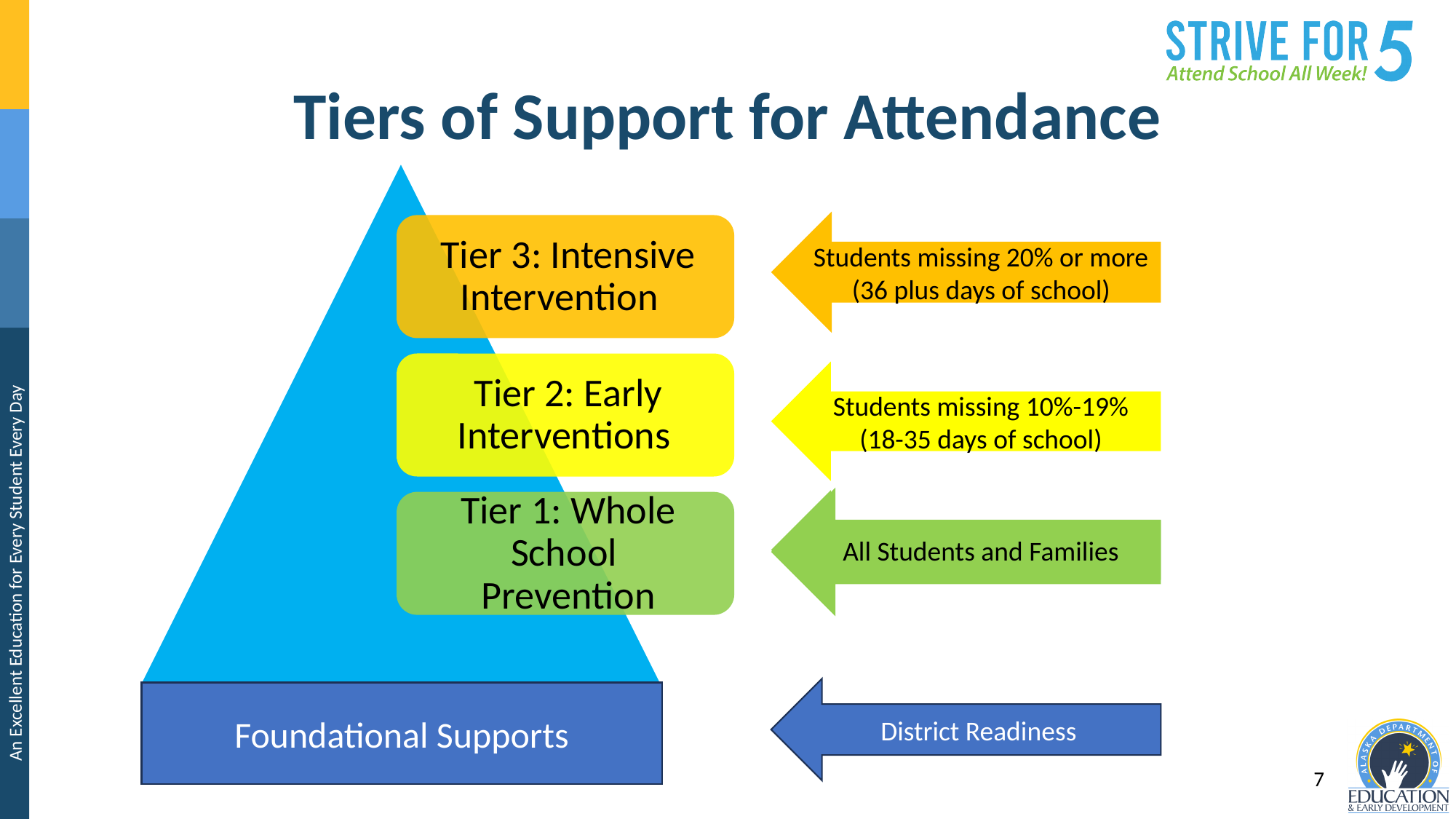

# Tiers of Support for Attendance
Tier 3: Intensive Intervention
Tier 2: Early Interventions
Tier 1: Whole School  Prevention
Students missing 20% or more (36 plus days of school)
Students missing 10%-19% (18-35 days of school)
All Students and Families
District Readiness
All Students and Families
Foundational Supports
Foundational Supports